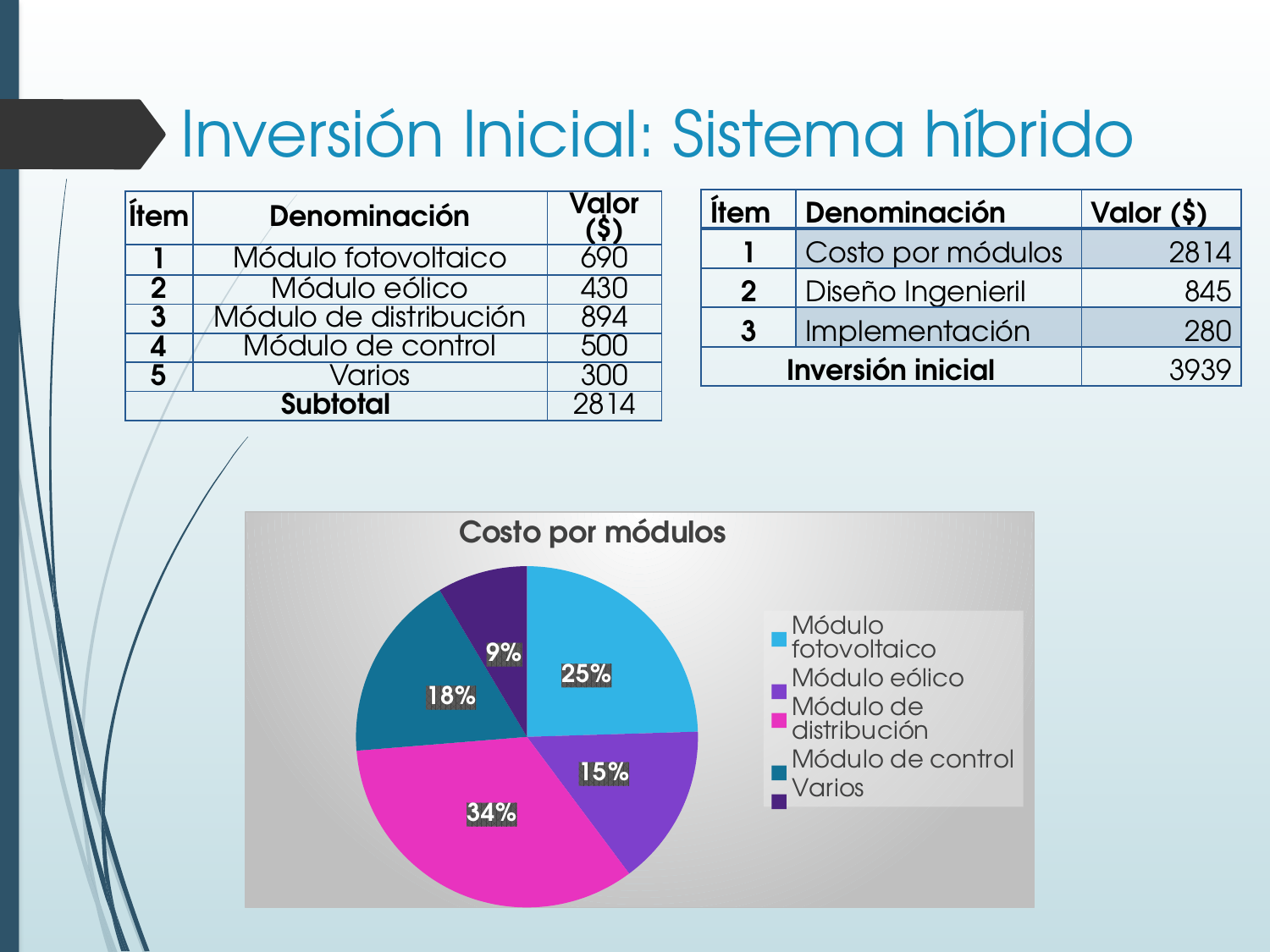

# Inversión Inicial: Sistema híbrido
| Ítem | Denominación | Valor ($) |
| --- | --- | --- |
| 1 | Costo por módulos | 2814 |
| 2 | Diseño Ingenieril | 845 |
| 3 | Implementación | 280 |
| Inversión inicial |  | 3939 |
| Ítem | Denominación | Valor ($) |
| --- | --- | --- |
| 1 | Módulo fotovoltaico | 690 |
| 2 | Módulo eólico | 430 |
| 3 | Módulo de distribución | 894 |
| 4 | Módulo de control | 500 |
| 5 | Varios | 300 |
| Subtotal |  | 2814 |

### Chart: Costo por módulos

| Category |  |
|---|---|
| Módulo fotovoltaico | 690.0 |
| Módulo eólico | 430.0 |
| Módulo de distribución | 954.0 |
| Módulo de control | 500.0 |
| Varios | 240.0 |